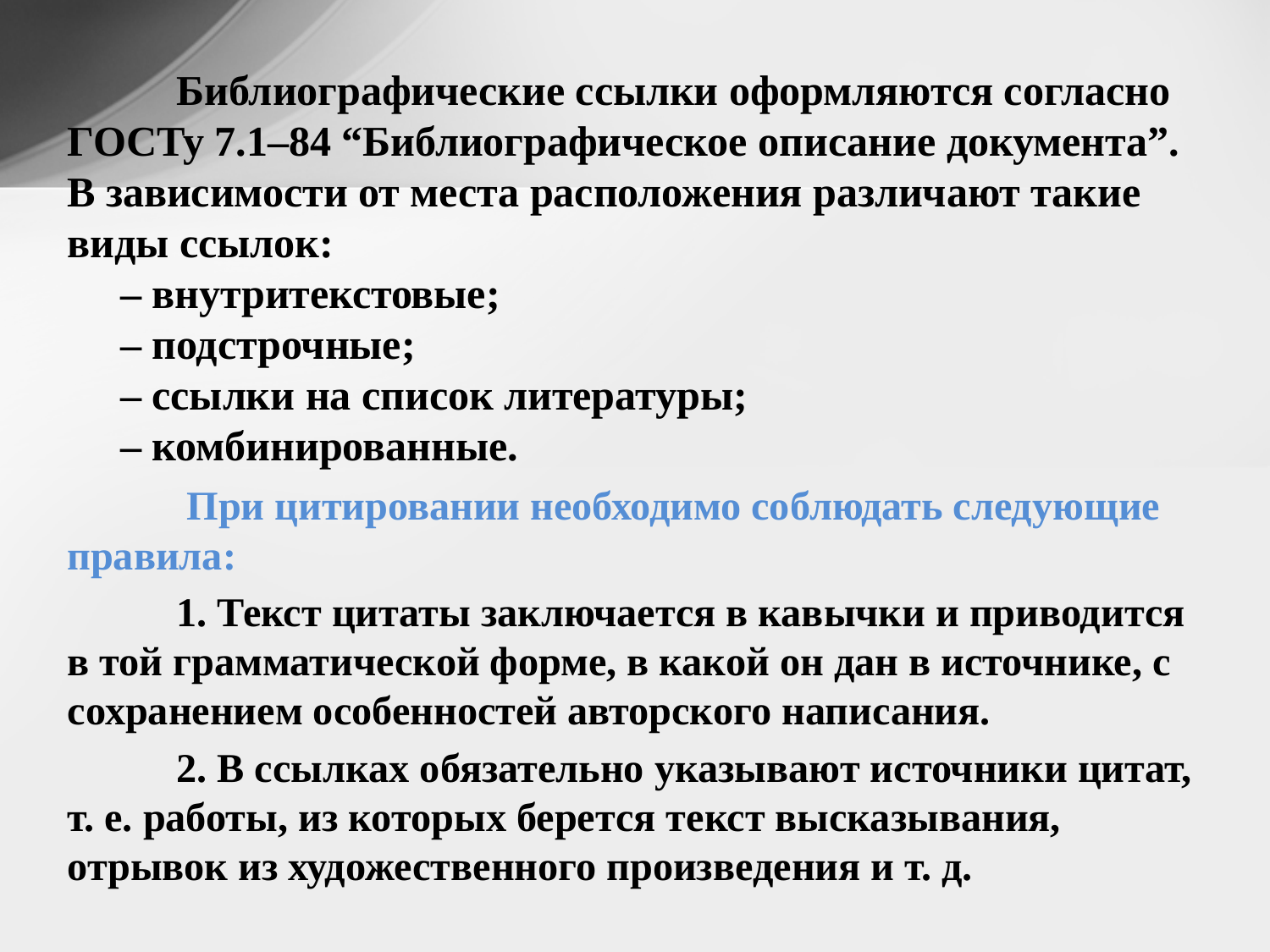

Библиографические ссылки оформляются согласно ГОСТу 7.1–84 “Библиографическое описание документа”. В зависимости от места расположения различают такие виды ссылок:
     – внутритекстовые;
     – подстрочные;
     – ссылки на список литературы;
     – комбинированные.
	 При цитировании необходимо соблюдать следующие правила:
	1. Текст цитаты заключается в кавычки и приводится в той грамматической форме, в какой он дан в источнике, с сохранением особенностей авторского написания.
	2. В ссылках обязательно указывают источники цитат, т. е. работы, из которых берется текст высказывания, отрывок из художественного произведения и т. д.